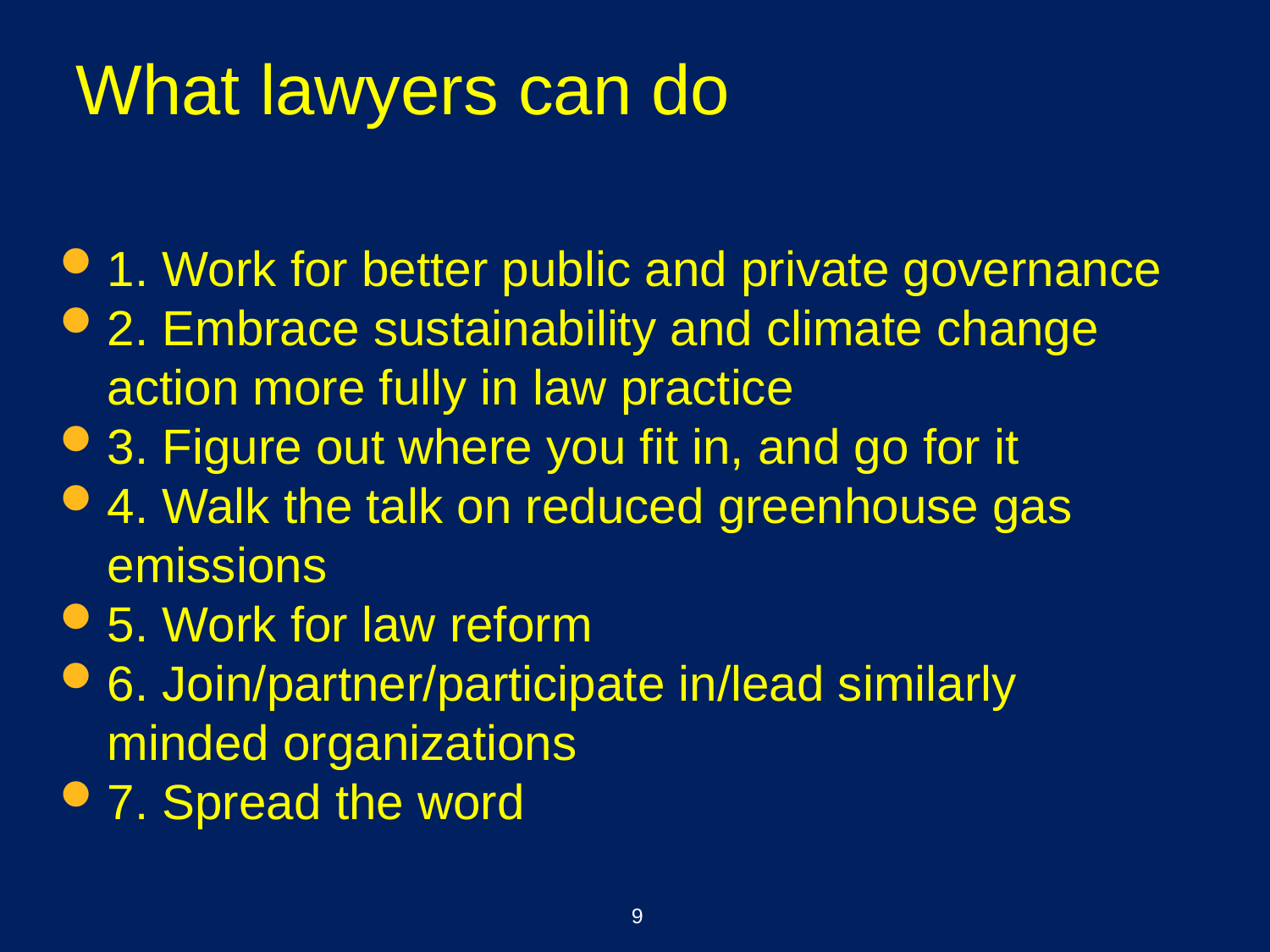

# What lawyers can do
1. Work for better public and private governance
2. Embrace sustainability and climate change action more fully in law practice
3. Figure out where you fit in, and go for it
4. Walk the talk on reduced greenhouse gas emissions
5. Work for law reform
6. Join/partner/participate in/lead similarly minded organizations
7. Spread the word

9